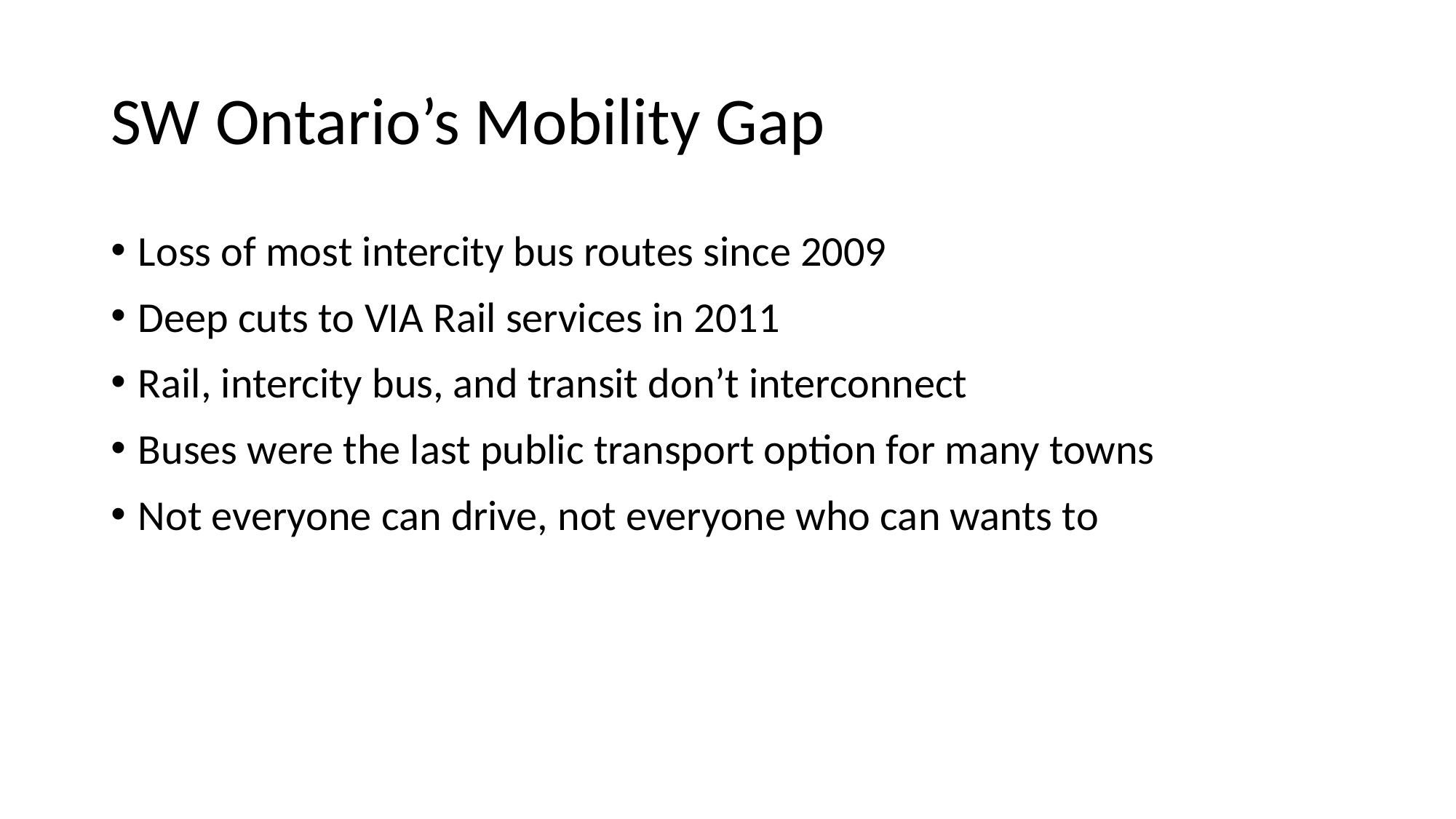

# SW Ontario’s Mobility Gap
Loss of most intercity bus routes since 2009
Deep cuts to VIA Rail services in 2011
Rail, intercity bus, and transit don’t interconnect
Buses were the last public transport option for many towns
Not everyone can drive, not everyone who can wants to